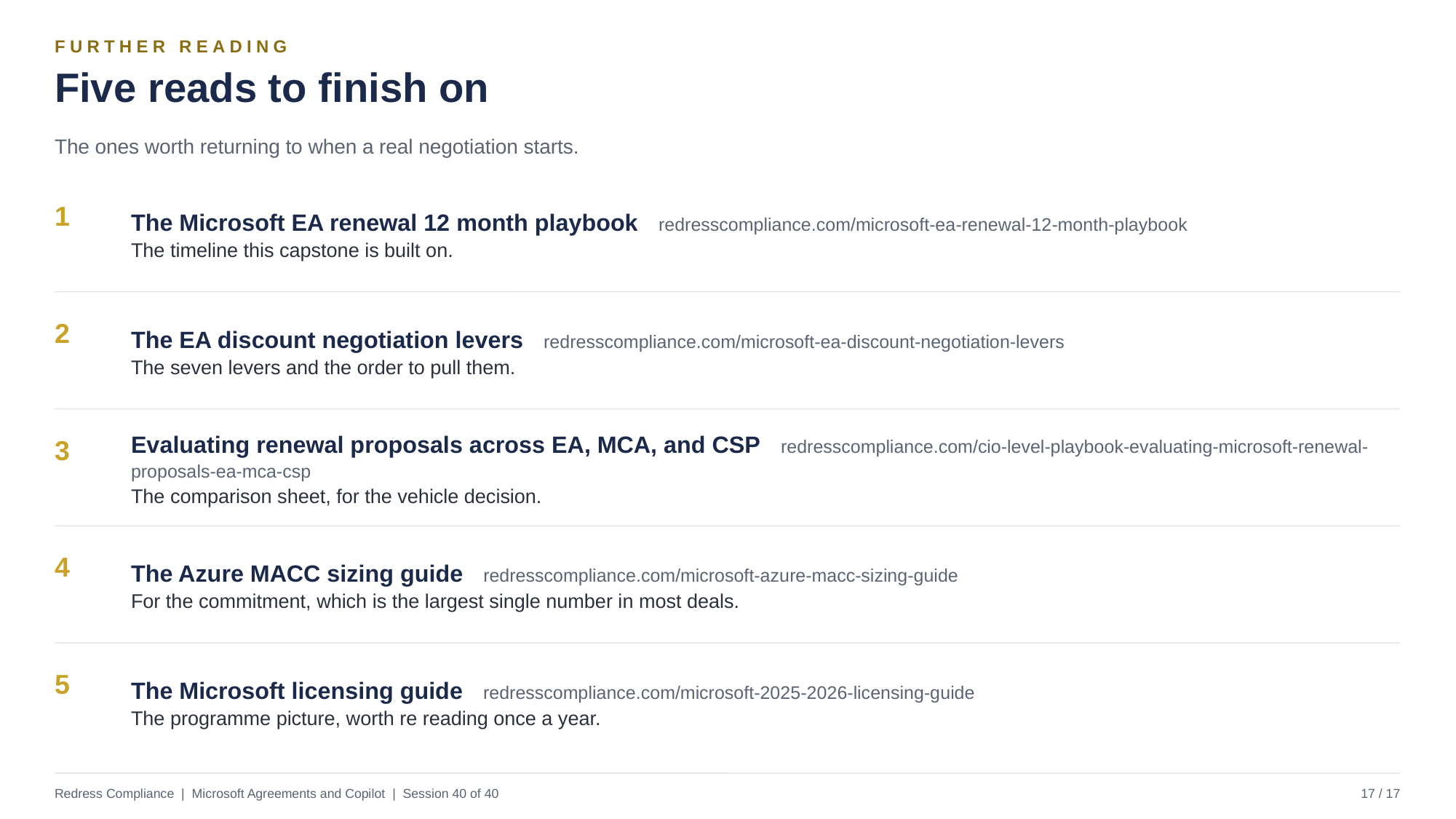

FURTHER READING
Five reads to finish on
The ones worth returning to when a real negotiation starts.
The Microsoft EA renewal 12 month playbook    redresscompliance.com/microsoft-ea-renewal-12-month-playbook
The timeline this capstone is built on.
1

The EA discount negotiation levers    redresscompliance.com/microsoft-ea-discount-negotiation-levers
The seven levers and the order to pull them.
2

Evaluating renewal proposals across EA, MCA, and CSP    redresscompliance.com/cio-level-playbook-evaluating-microsoft-renewal-proposals-ea-mca-csp
The comparison sheet, for the vehicle decision.
3

The Azure MACC sizing guide    redresscompliance.com/microsoft-azure-macc-sizing-guide
For the commitment, which is the largest single number in most deals.
4

The Microsoft licensing guide    redresscompliance.com/microsoft-2025-2026-licensing-guide
The programme picture, worth re reading once a year.
5

Redress Compliance  |  Microsoft Agreements and Copilot  |  Session 40 of 40
17 / 17